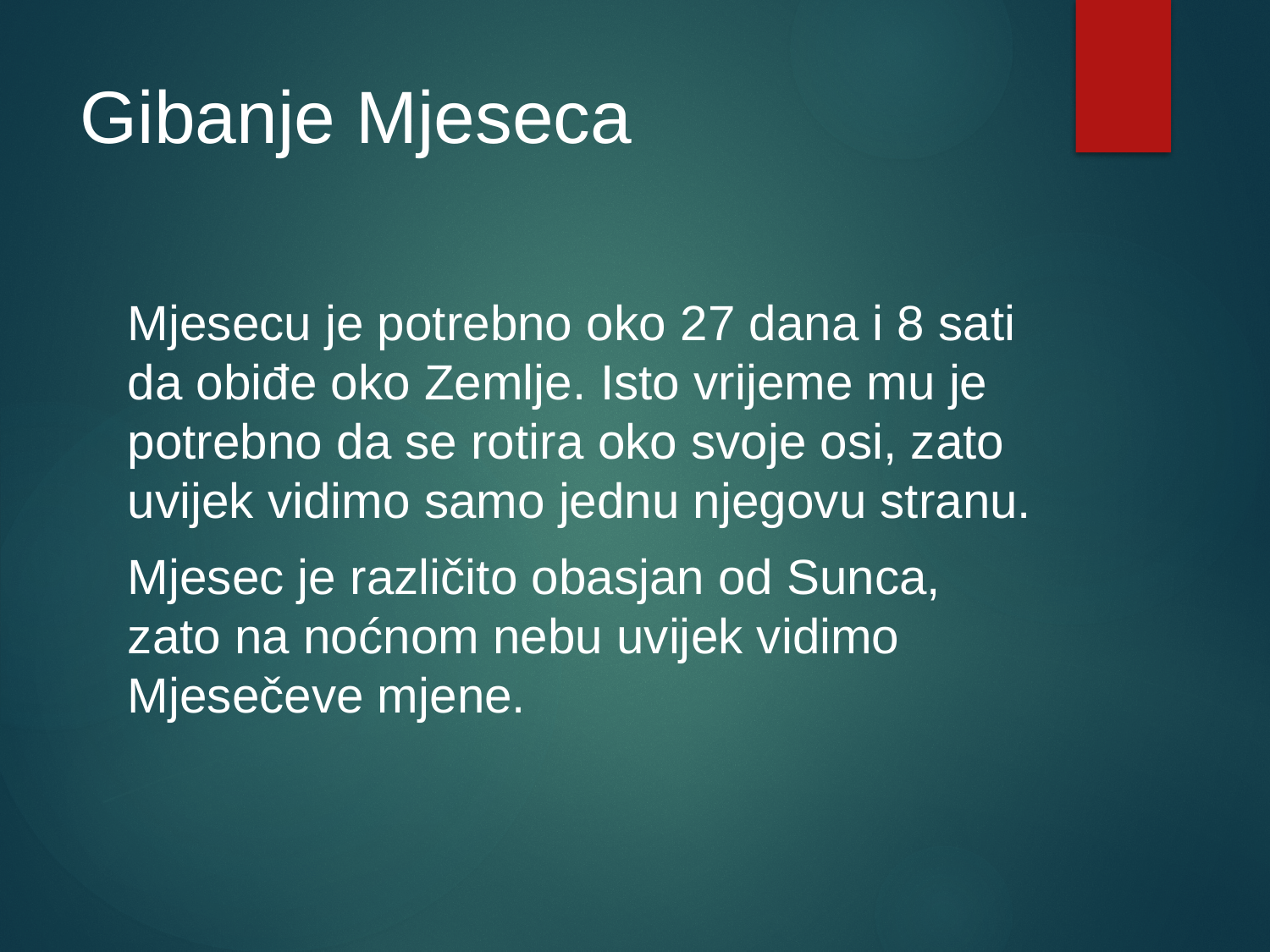

# Gibanje Mjeseca
Mjesecu je potrebno oko 27 dana i 8 sati da obiđe oko Zemlje. Isto vrijeme mu je potrebno da se rotira oko svoje osi, zato uvijek vidimo samo jednu njegovu stranu.
Mjesec je različito obasjan od Sunca, zato na noćnom nebu uvijek vidimo Mjesečeve mjene.